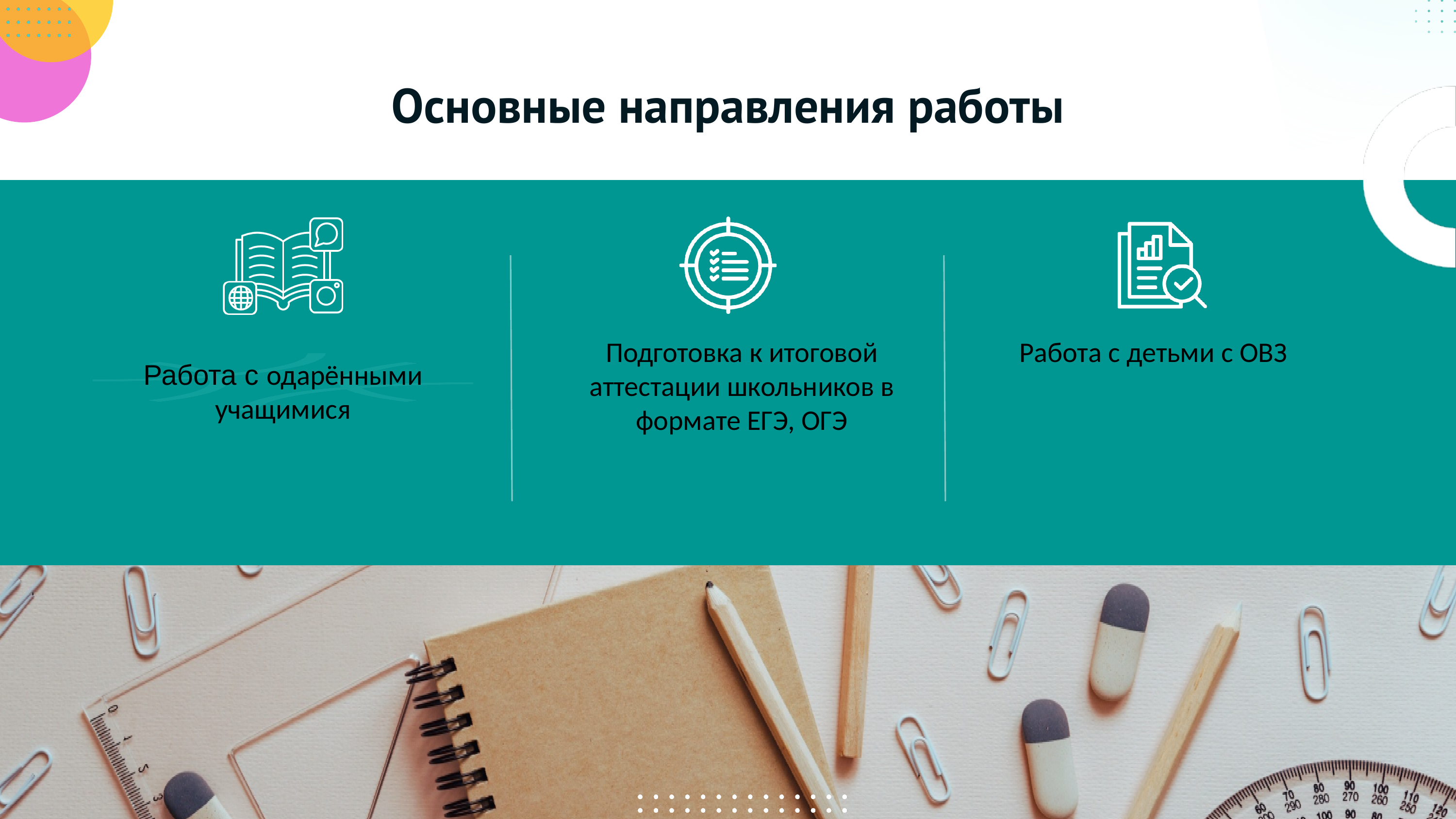

Основные направления работы

Подготовка к итоговой аттестации школьников в формате ЕГЭ, ОГЭ

Работа с детьми с ОВЗ
Работа с одарёнными учащимися